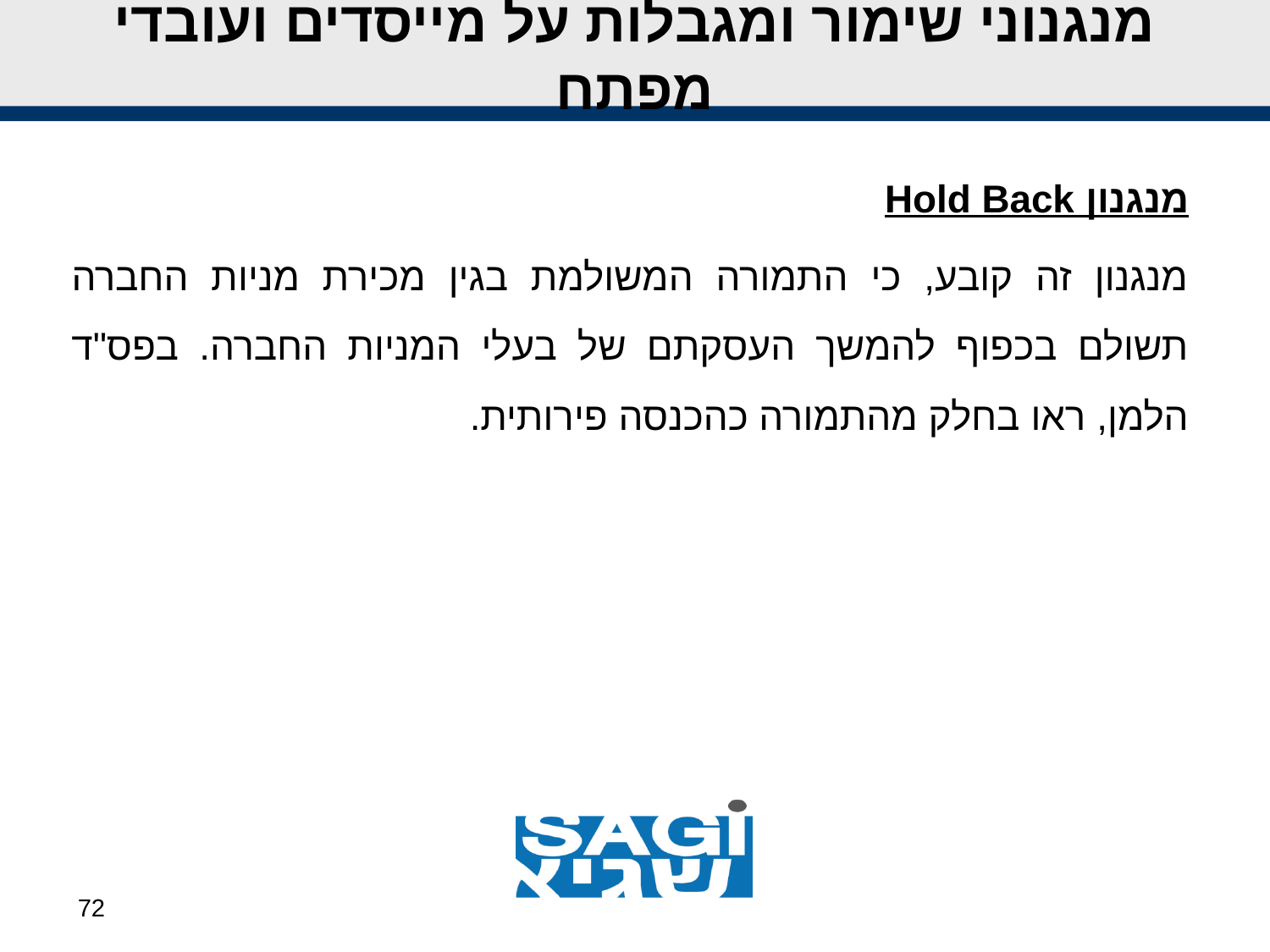

מנגנוני שימור ומגבלות על מייסדים ועובדי מפתח
מנגנון Hold Back
מנגנון זה קובע, כי התמורה המשולמת בגין מכירת מניות החברה תשולם בכפוף להמשך העסקתם של בעלי המניות החברה. בפס"ד הלמן, ראו בחלק מהתמורה כהכנסה פירותית.

72